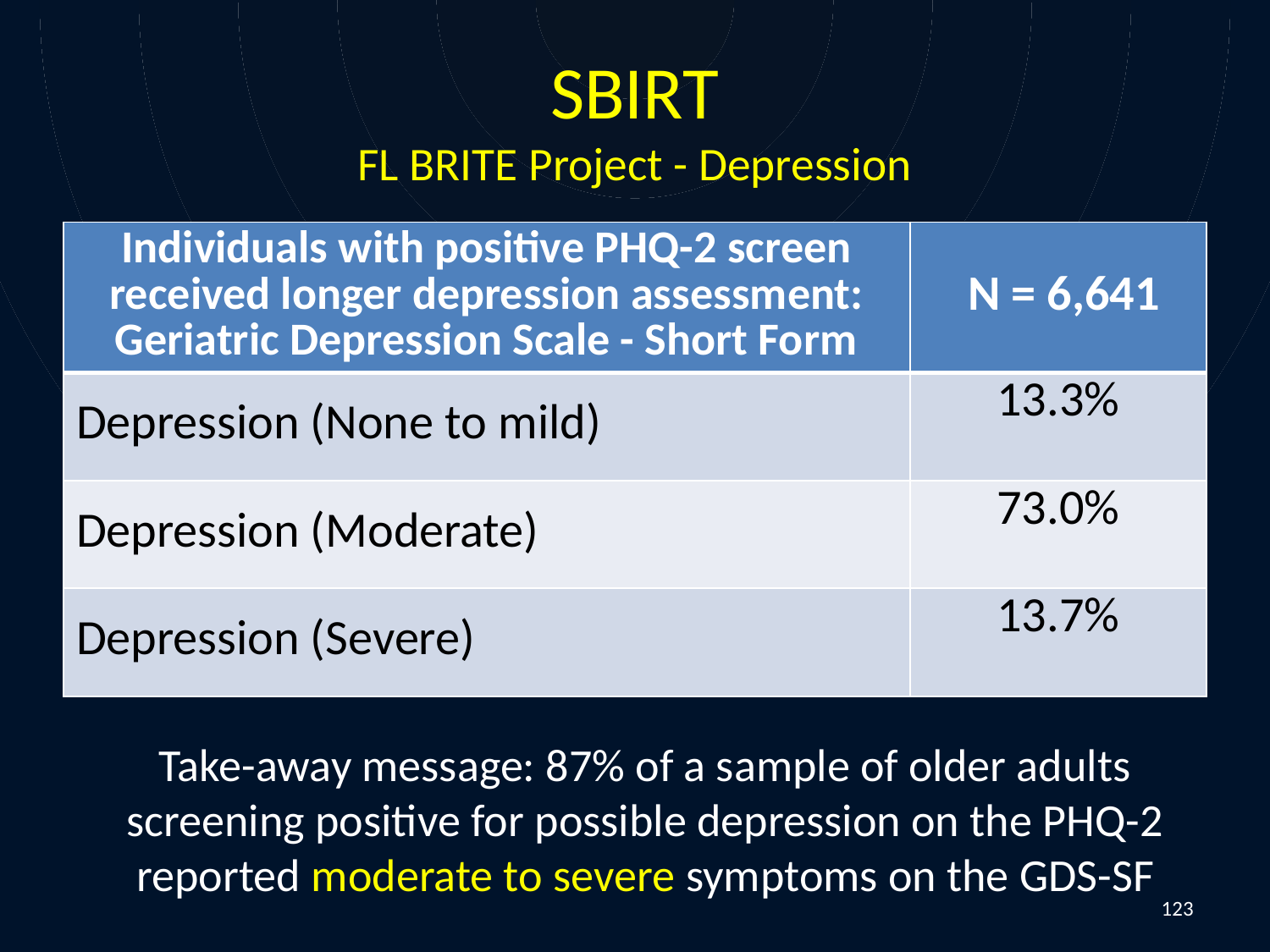

# SBIRT FL BRITE Project - Depression
| Individuals with positive PHQ-2 screen received longer depression assessment: Geriatric Depression Scale - Short Form | N = 6,641 |
| --- | --- |
| Depression (None to mild) | 13.3% |
| Depression (Moderate) | 73.0% |
| Depression (Severe) | 13.7% |
Take-away message: 87% of a sample of older adults screening positive for possible depression on the PHQ-2 reported moderate to severe symptoms on the GDS-SF
123